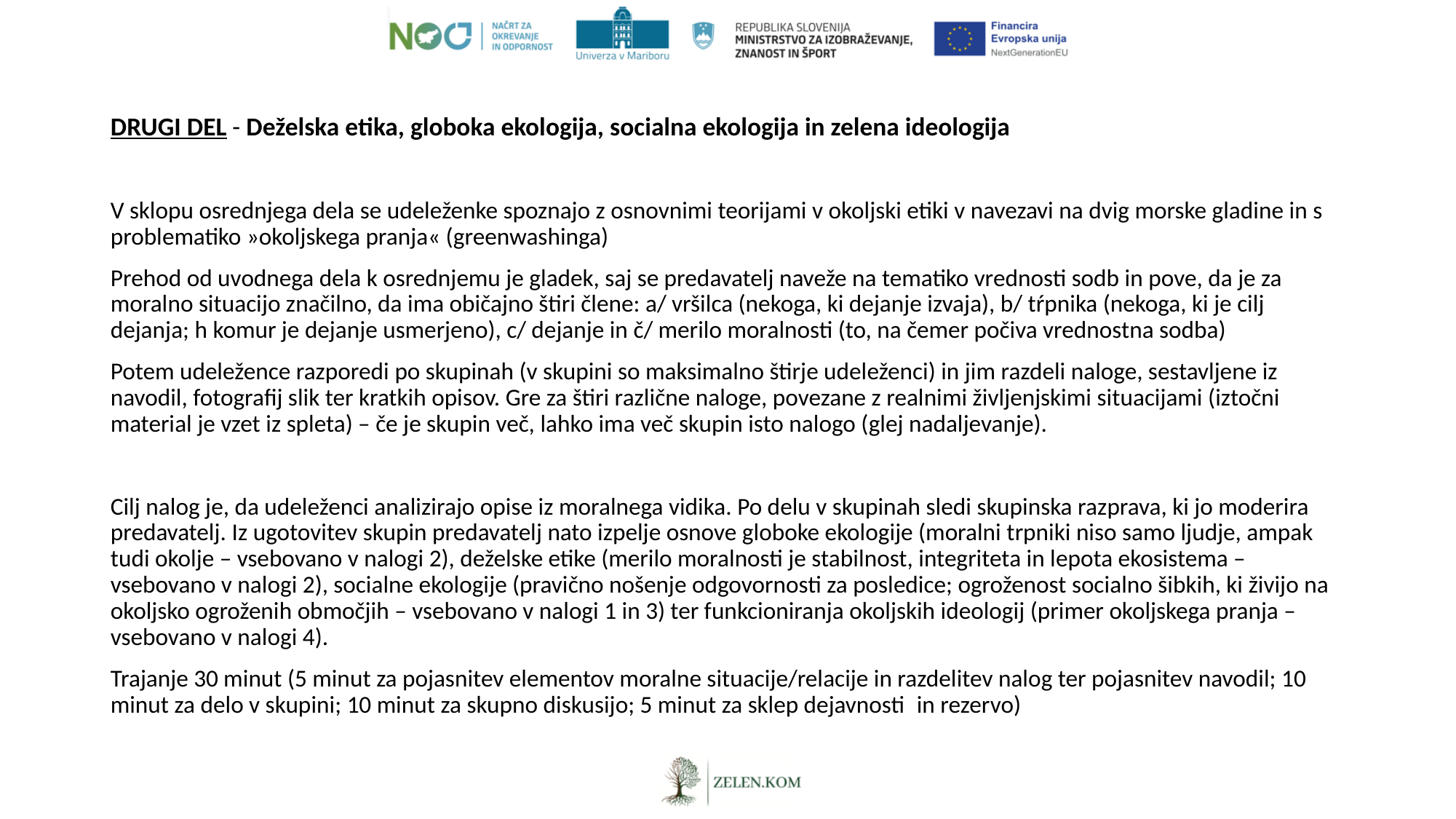

DRUGI DEL - Deželska etika, globoka ekologija, socialna ekologija in zelena ideologija

V sklopu osrednjega dela se udeleženke spoznajo z osnovnimi teorijami v okoljski etiki v navezavi na dvig morske gladine in s problematiko »okoljskega pranja« (greenwashinga)
Prehod od uvodnega dela k osrednjemu je gladek, saj se predavatelj naveže na tematiko vrednosti sodb in pove, da je za moralno situacijo značilno, da ima običajno štiri člene: a/ vršilca (nekoga, ki dejanje izvaja), b/ tŕpnika (nekoga, ki je cilj dejanja; h komur je dejanje usmerjeno), c/ dejanje in č/ merilo moralnosti (to, na čemer počiva vrednostna sodba)
Potem udeležence razporedi po skupinah (v skupini so maksimalno štirje udeleženci) in jim razdeli naloge, sestavljene iz navodil, fotografij slik ter kratkih opisov. Gre za štiri različne naloge, povezane z realnimi življenjskimi situacijami (iztočni material je vzet iz spleta) – če je skupin več, lahko ima več skupin isto nalogo (glej nadaljevanje).

Cilj nalog je, da udeleženci analizirajo opise iz moralnega vidika. Po delu v skupinah sledi skupinska razprava, ki jo moderira predavatelj. Iz ugotovitev skupin predavatelj nato izpelje osnove globoke ekologije (moralni trpniki niso samo ljudje, ampak tudi okolje – vsebovano v nalogi 2), deželske etike (merilo moralnosti je stabilnost, integriteta in lepota ekosistema – vsebovano v nalogi 2), socialne ekologije (pravično nošenje odgovornosti za posledice; ogroženost socialno šibkih, ki živijo na okoljsko ogroženih območjih – vsebovano v nalogi 1 in 3) ter funkcioniranja okoljskih ideologij (primer okoljskega pranja – vsebovano v nalogi 4).
Trajanje 30 minut (5 minut za pojasnitev elementov moralne situacije/relacije in razdelitev nalog ter pojasnitev navodil; 10 minut za delo v skupini; 10 minut za skupno diskusijo; 5 minut za sklep dejavnosti  in rezervo)